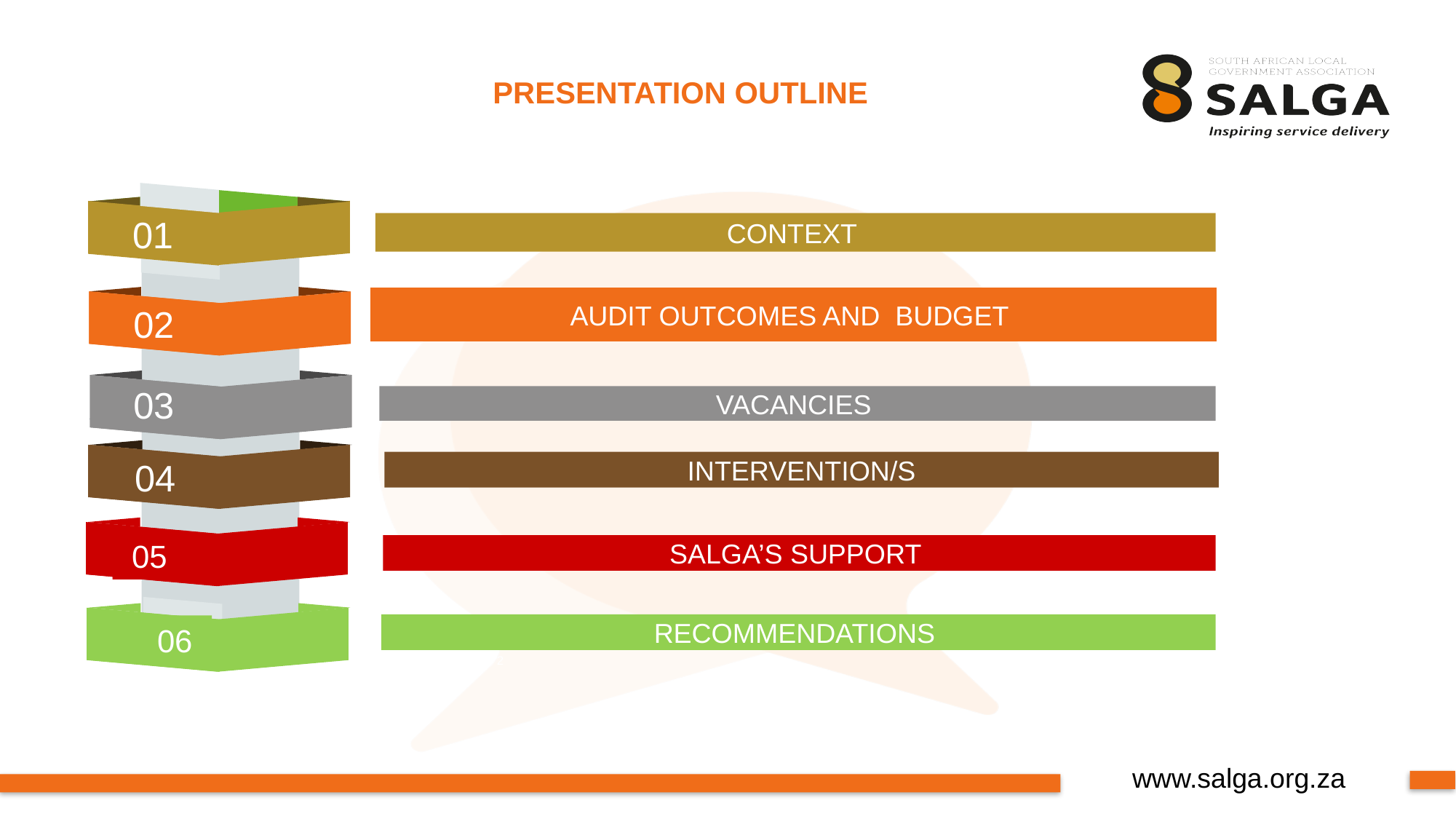

# PRESENTATION OUTLINE

01

02

03

04

05

06
CONTEXT
AUDIT OUTCOMES AND  BUDGET
VACANCIES
INTERVENTION/S
SALGA’S SUPPORT
RECOMMENDATIONS
2